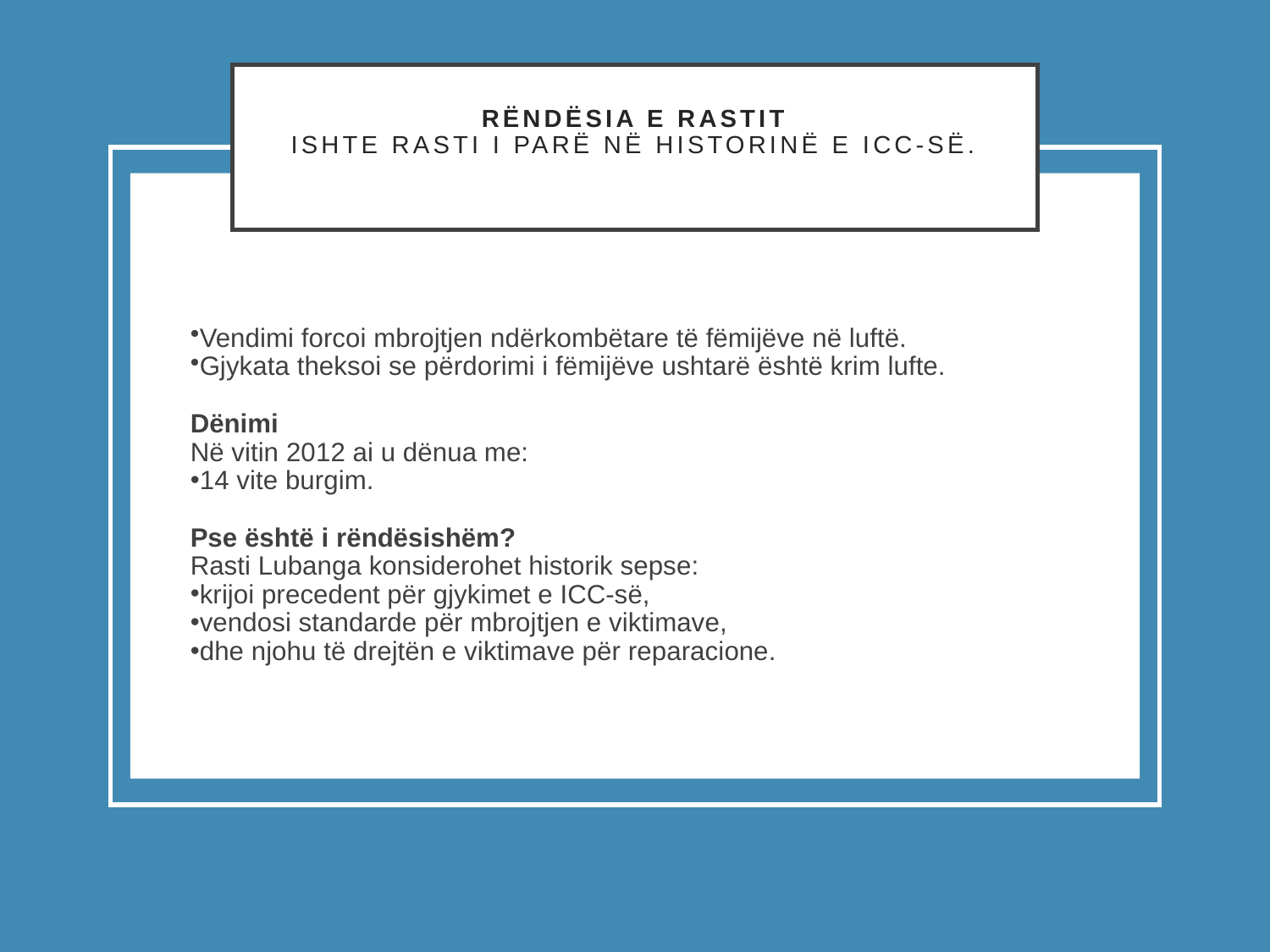

# Rëndësia e rastit Ishte rasti i parë në historinë e ICC-së.

Vendimi forcoi mbrojtjen ndërkombëtare të fëmijëve në luftë.
Gjykata theksoi se përdorimi i fëmijëve ushtarë është krim lufte.

Dënimi
Në vitin 2012 ai u dënua me:
14 vite burgim.

Pse është i rëndësishëm?
Rasti Lubanga konsiderohet historik sepse:
krijoi precedent për gjykimet e ICC-së,
vendosi standarde për mbrojtjen e viktimave,
dhe njohu të drejtën e viktimave për reparacione.